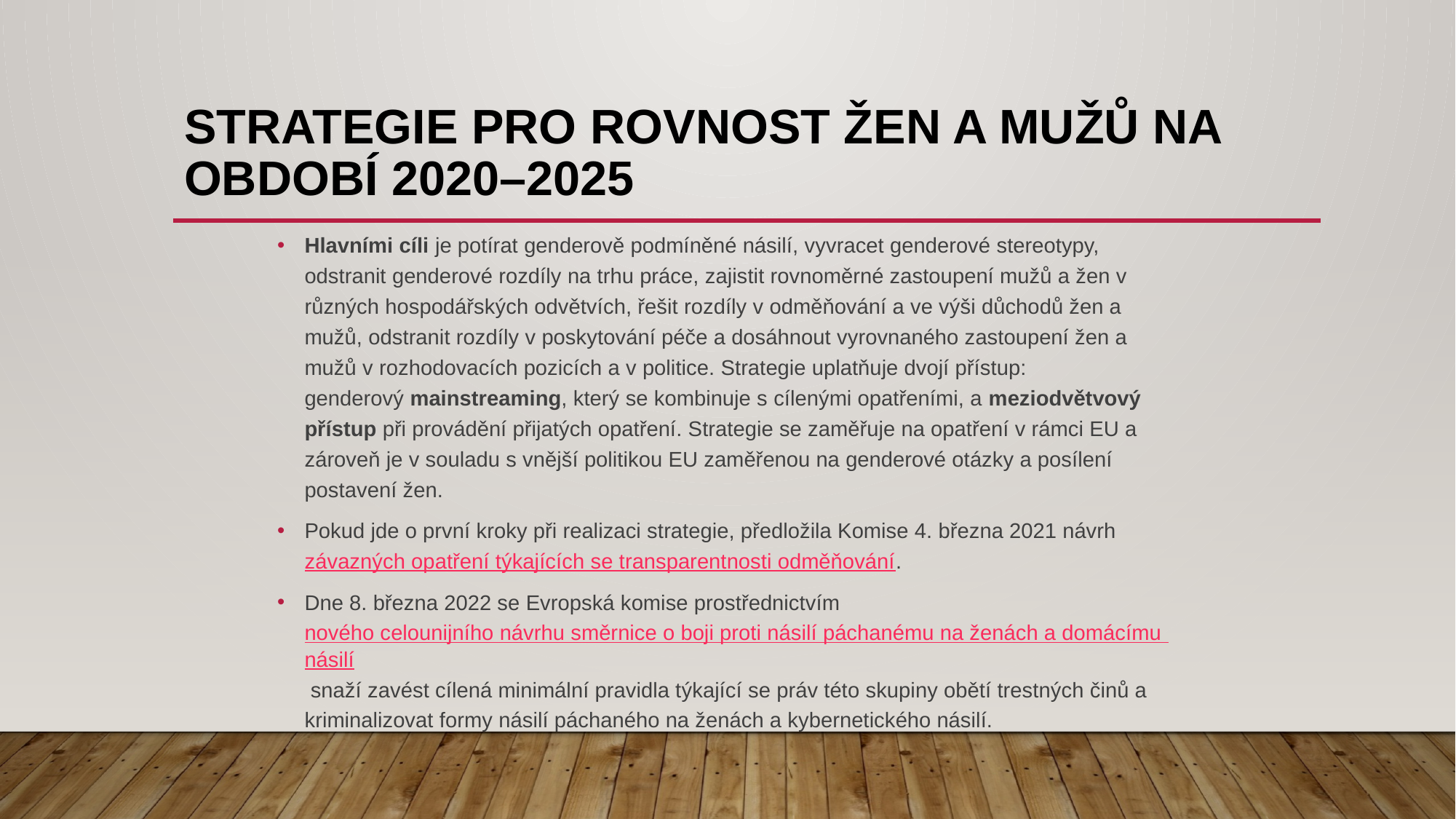

# Strategie pro rovnost žen a mužů na období 2020–2025
Hlavními cíli je potírat genderově podmíněné násilí, vyvracet genderové stereotypy, odstranit genderové rozdíly na trhu práce, zajistit rovnoměrné zastoupení mužů a žen v různých hospodářských odvětvích, řešit rozdíly v odměňování a ve výši důchodů žen a mužů, odstranit rozdíly v poskytování péče a dosáhnout vyrovnaného zastoupení žen a mužů v rozhodovacích pozicích a v politice. Strategie uplatňuje dvojí přístup: genderový mainstreaming, který se kombinuje s cílenými opatřeními, a meziodvětvový přístup při provádění přijatých opatření. Strategie se zaměřuje na opatření v rámci EU a zároveň je v souladu s vnější politikou EU zaměřenou na genderové otázky a posílení postavení žen.
Pokud jde o první kroky při realizaci strategie, předložila Komise 4. března 2021 návrh závazných opatření týkajících se transparentnosti odměňování.
Dne 8. března 2022 se Evropská komise prostřednictvím nového celounijního návrhu směrnice o boji proti násilí páchanému na ženách a domácímu násilí snaží zavést cílená minimální pravidla týkající se práv této skupiny obětí trestných činů a kriminalizovat formy násilí páchaného na ženách a kybernetického násilí.